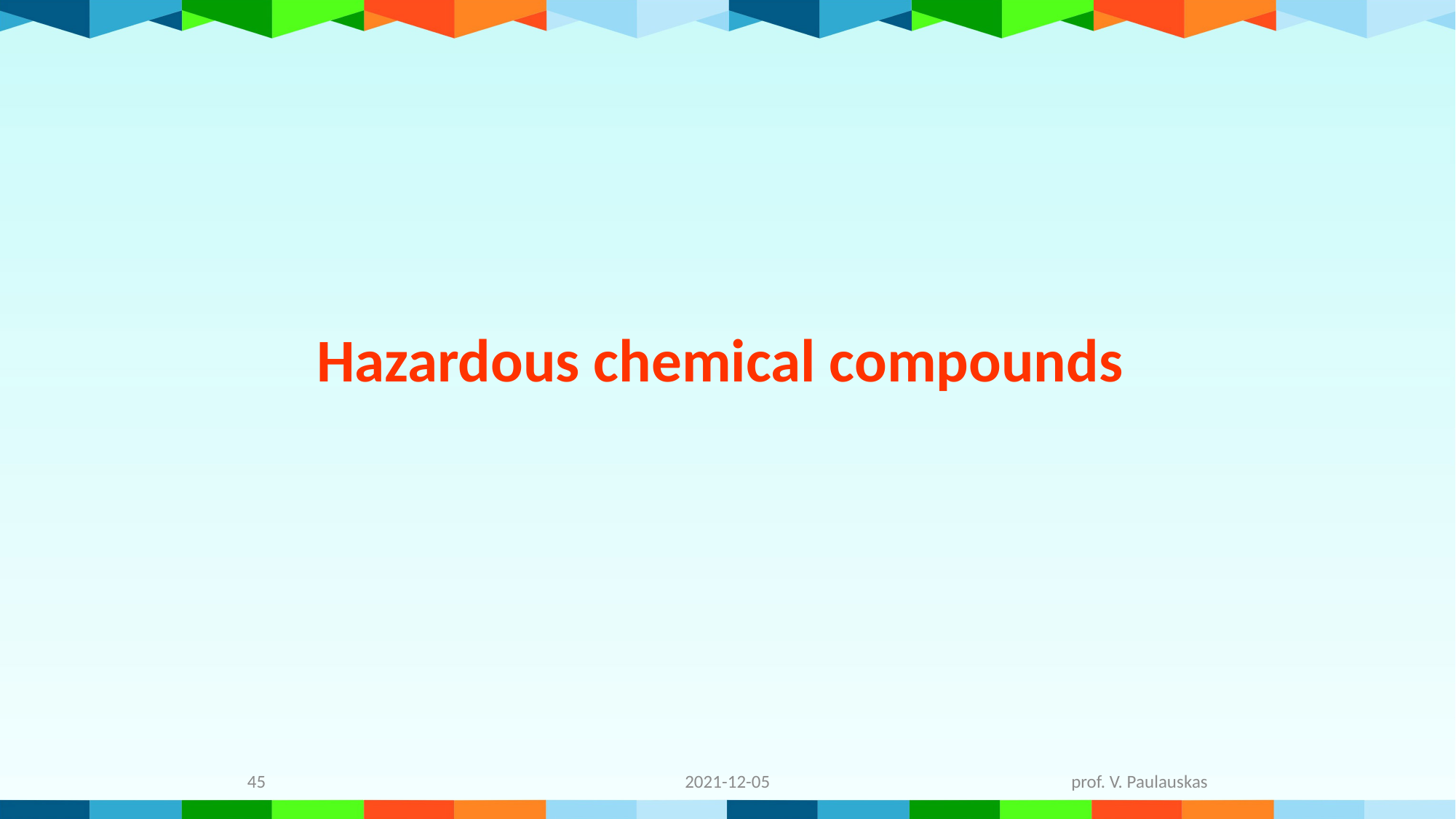

# Hazardous chemical compounds
45
2021-12-05
prof. V. Paulauskas